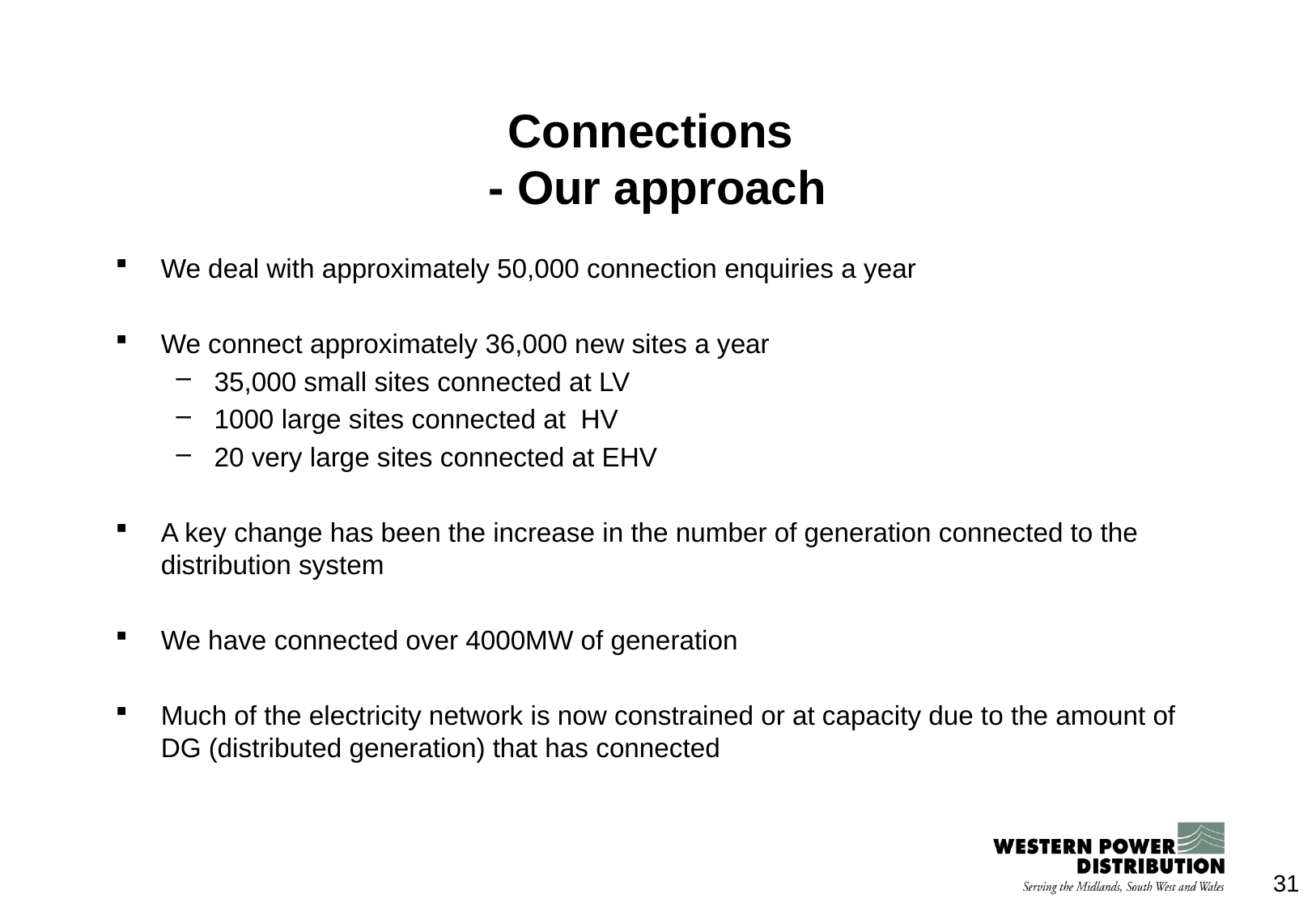

# Connections - Our approach
We deal with approximately 50,000 connection enquiries a year

We connect approximately 36,000 new sites a year
35,000 small sites connected at LV
1000 large sites connected at  HV
20 very large sites connected at EHV

A key change has been the increase in the number of generation connected to the distribution system

We have connected over 4000MW of generation

Much of the electricity network is now constrained or at capacity due to the amount of DG (distributed generation) that has connected

31